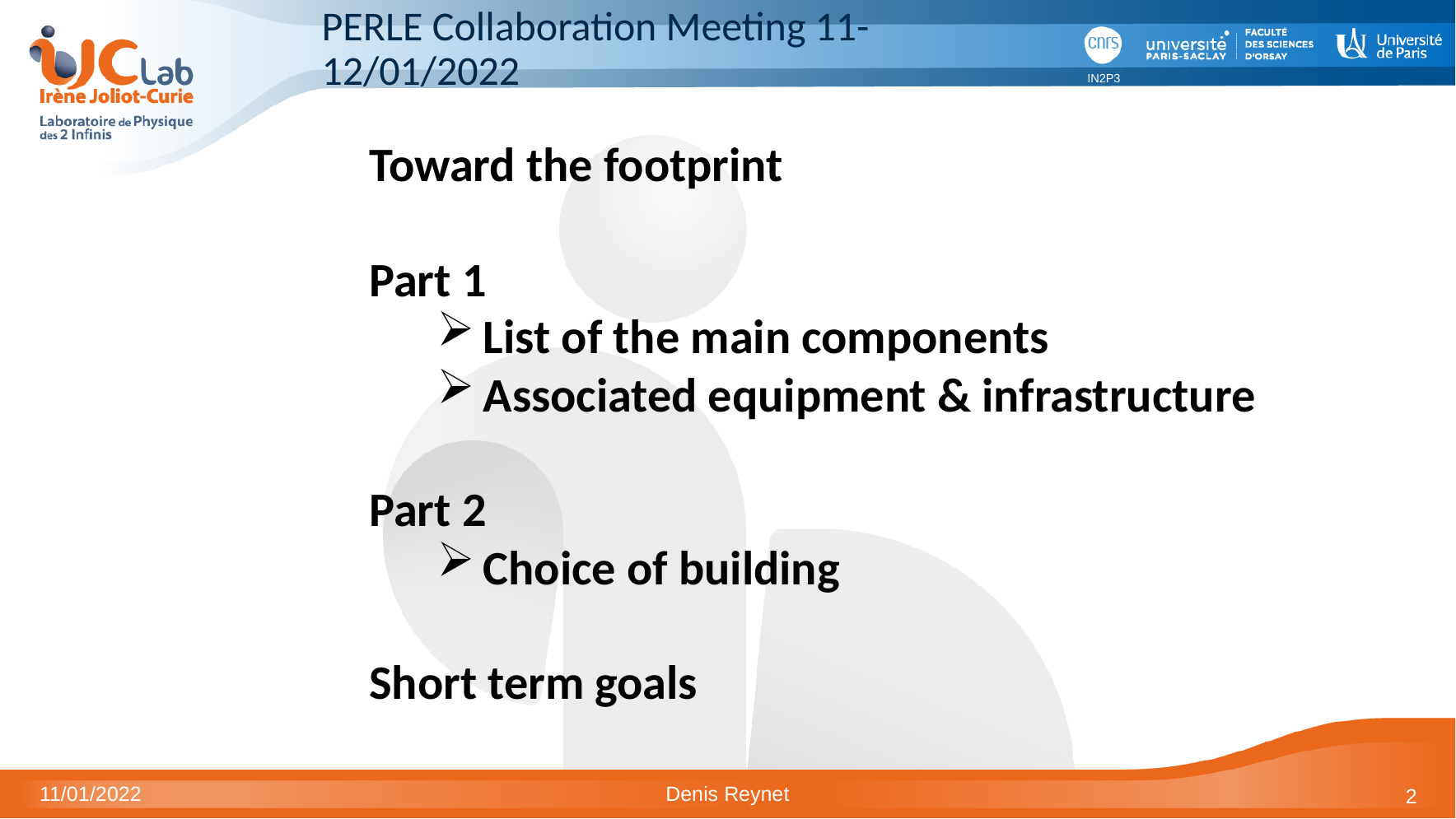

# PERLE Collaboration Meeting 11-12/01/2022
Toward the footprint

Part 1
List of the main components
Associated equipment & infrastructure

Part 2
Choice of building

Short term goals

11/01/2022
Denis Reynet
2